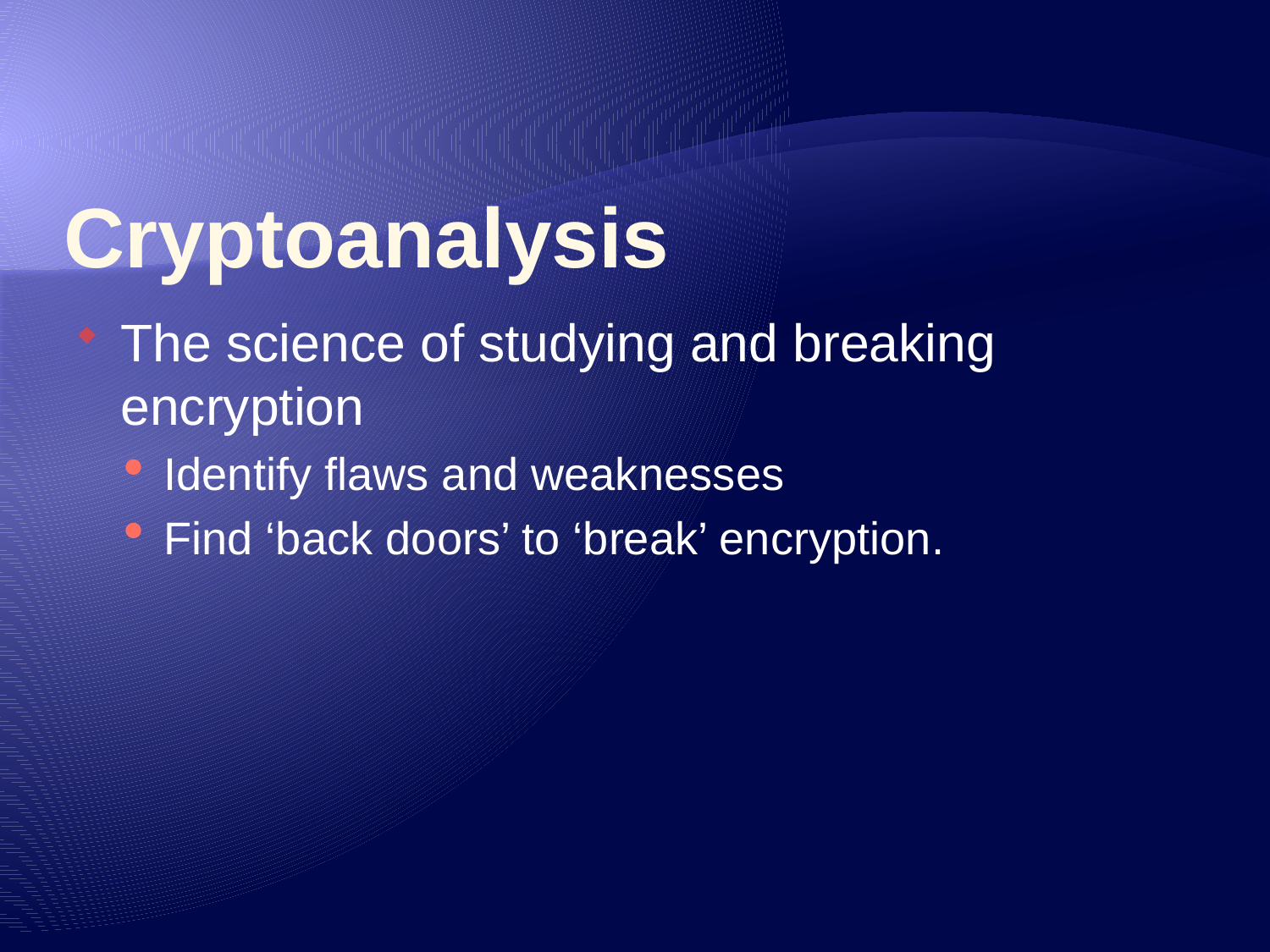

# Cryptoanalysis
The science of studying and breaking encryption
Identify flaws and weaknesses
Find ‘back doors’ to ‘break’ encryption.